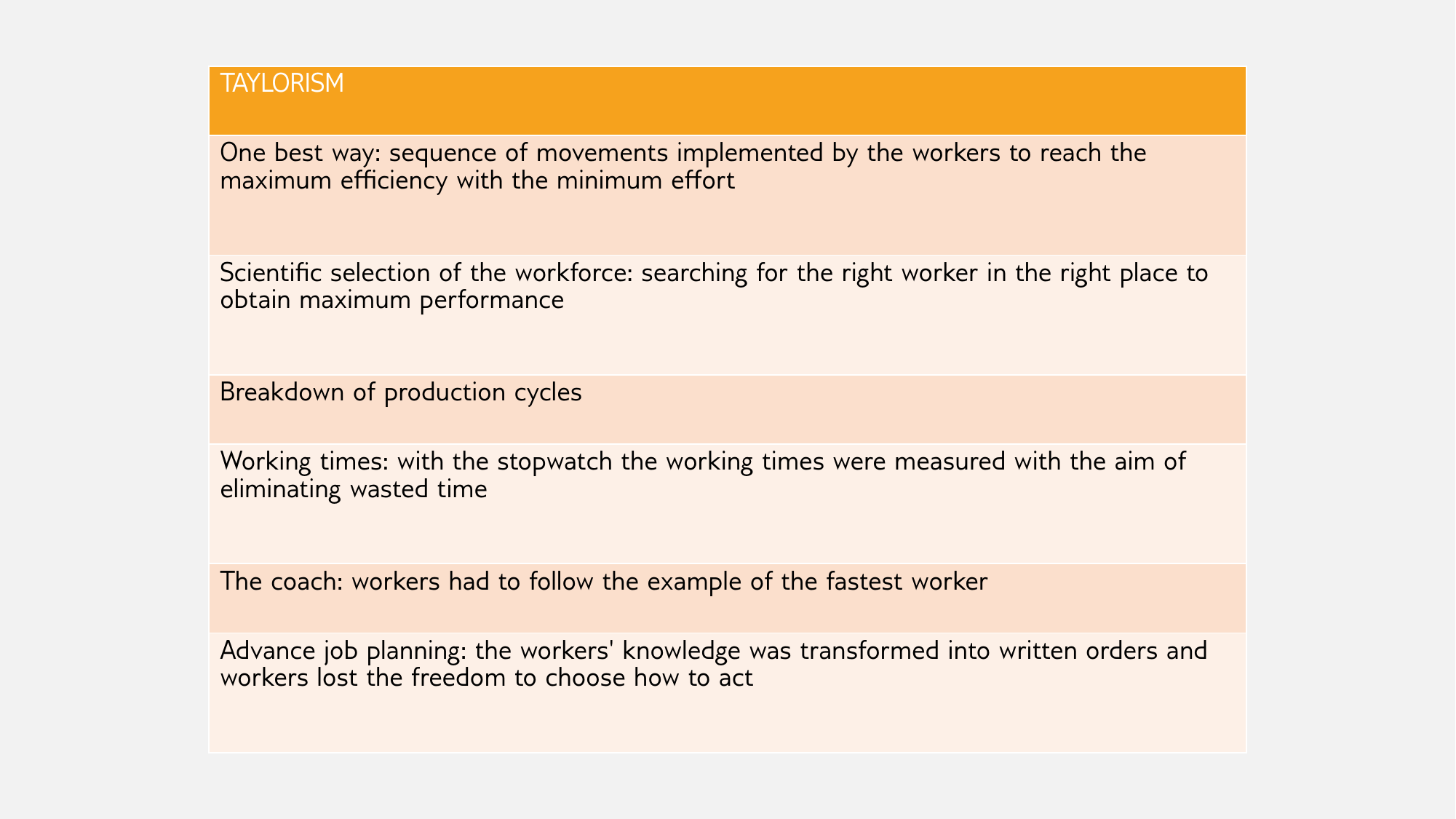

| TAYLORISM |
| --- |
| One best way: sequence of movements implemented by the workers to reach the maximum efficiency with the minimum effort |
| Scientific selection of the workforce: searching for the right worker in the right place to obtain maximum performance |
| Breakdown of production cycles |
| Working times: with the stopwatch the working times were measured with the aim of eliminating wasted time |
| The coach: workers had to follow the example of the fastest worker |
| Advance job planning: the workers' knowledge was transformed into written orders and workers lost the freedom to choose how to act |